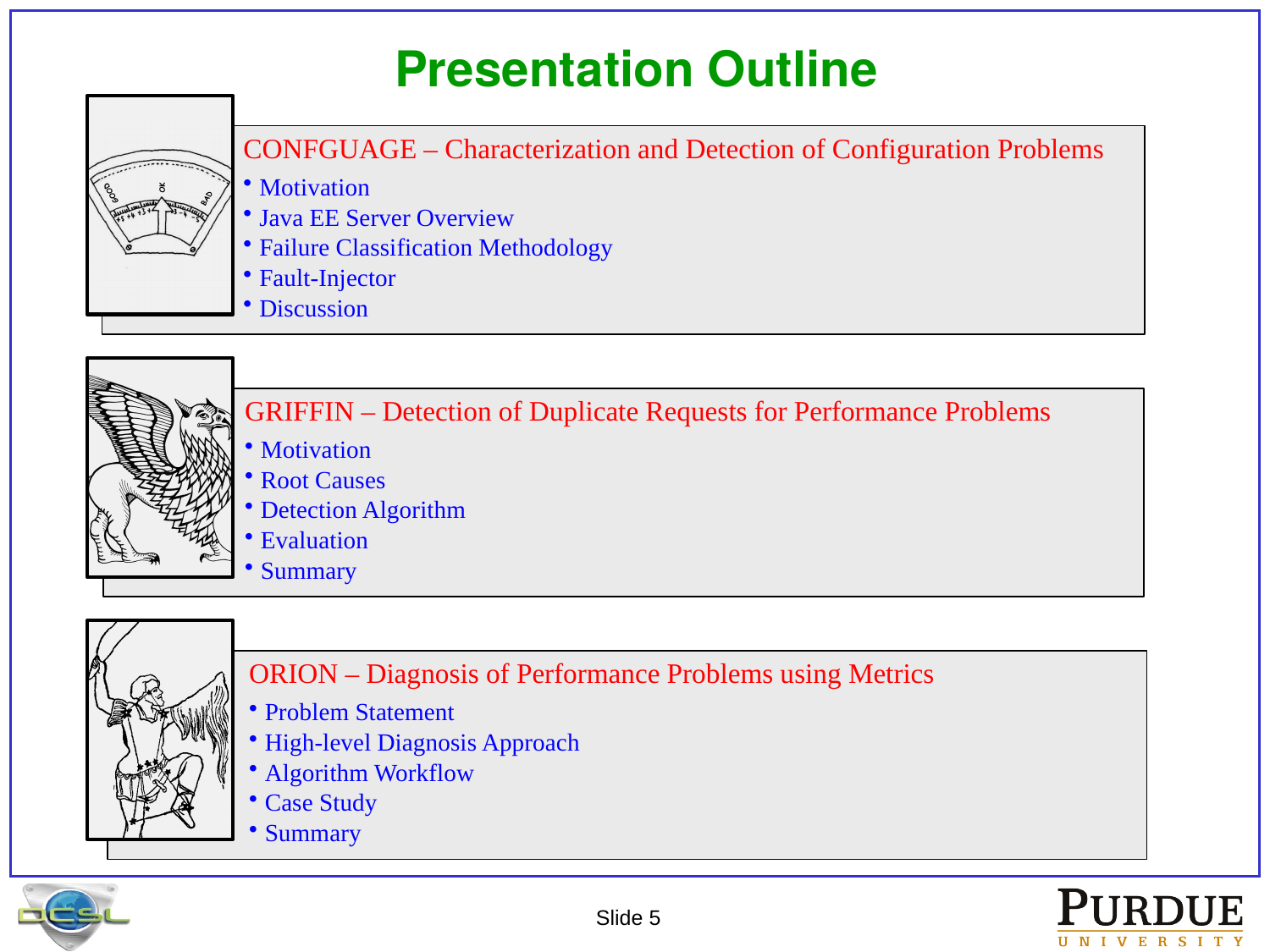

# Presentation Outline
CONFGUAGE – Characterization and Detection of Configuration Problems
Motivation
Java EE Server Overview
Failure Classification Methodology
Fault-Injector
Discussion
GRIFFIN – Detection of Duplicate Requests for Performance Problems
Motivation
Root Causes
Detection Algorithm
Evaluation
Summary
ORION – Diagnosis of Performance Problems using Metrics
Problem Statement
High-level Diagnosis Approach
Algorithm Workflow
Case Study
Summary